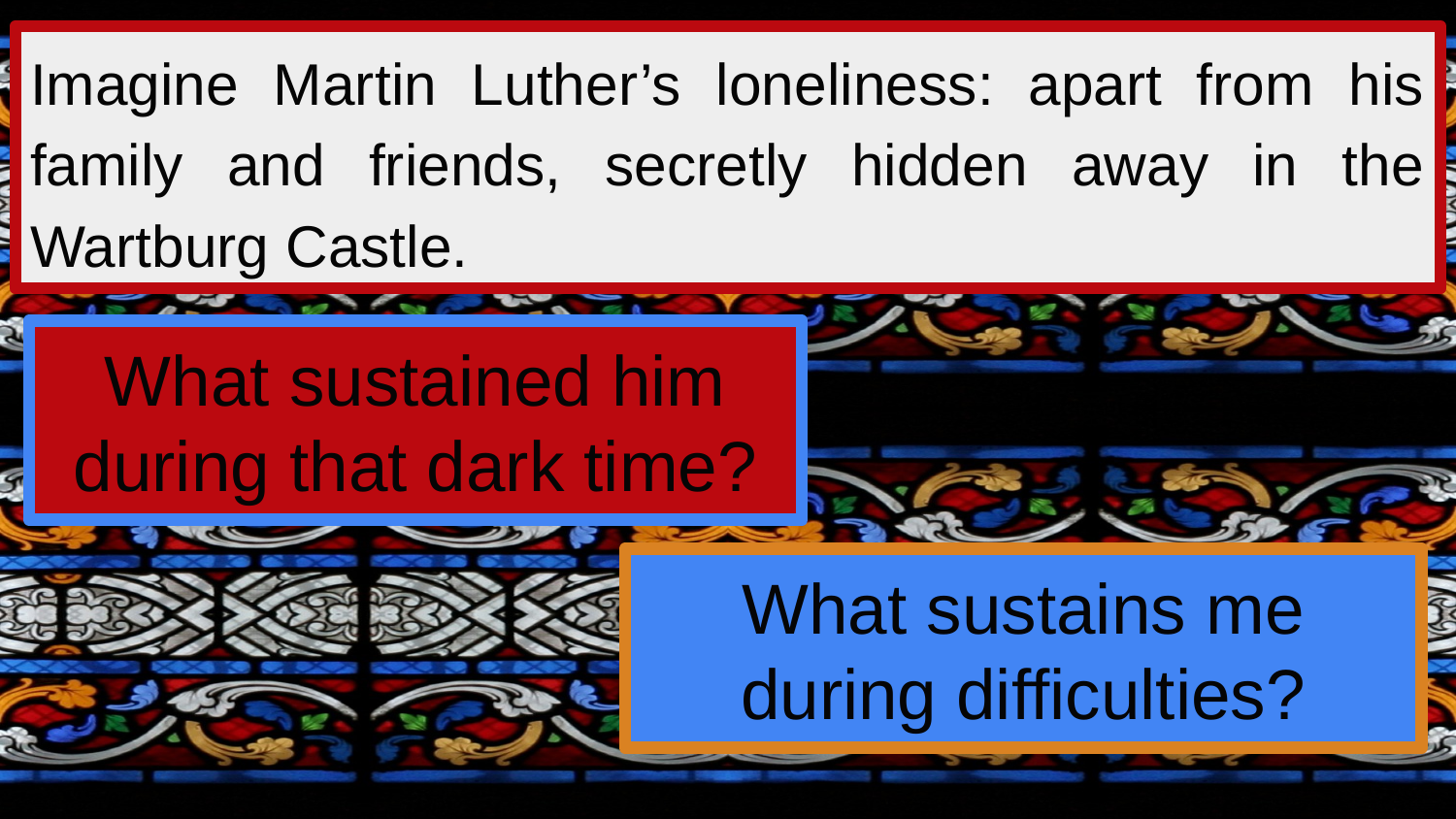

Imagine Martin Luther’s loneliness: apart from his family and friends, secretly hidden away in the Wartburg Castle.
#
What sustained him during that dark time?
What sustains me during difficulties?